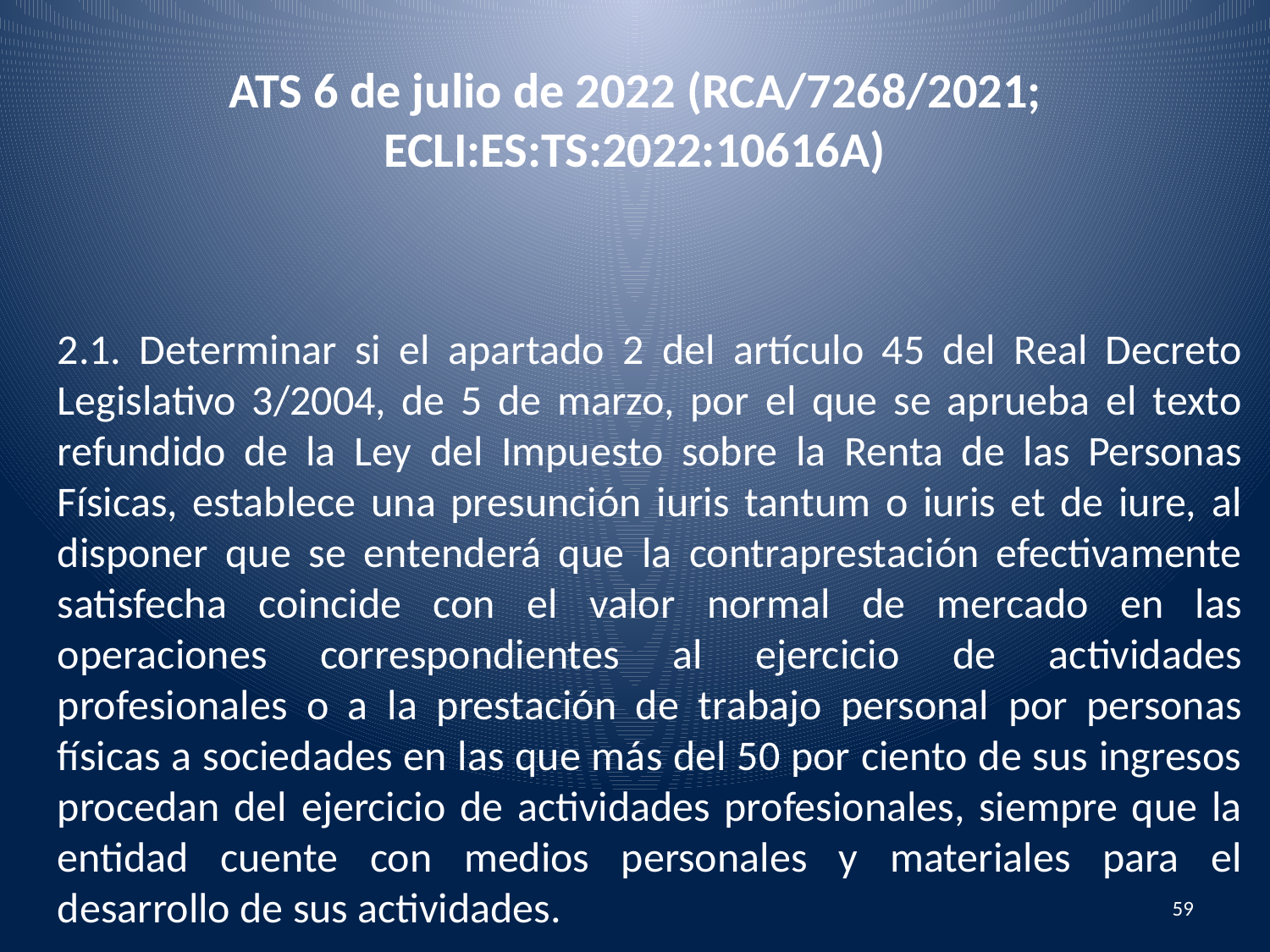

# ATS 6 de julio de 2022 (RCA/7268/2021; ECLI:ES:TS:2022:10616A)
2.1. Determinar si el apartado 2 del artículo 45 del Real Decreto Legislativo 3/2004, de 5 de marzo, por el que se aprueba el texto refundido de la Ley del Impuesto sobre la Renta de las Personas Físicas, establece una presunción iuris tantum o iuris et de iure, al disponer que se entenderá que la contraprestación efectivamente satisfecha coincide con el valor normal de mercado en las operaciones correspondientes al ejercicio de actividades profesionales o a la prestación de trabajo personal por personas físicas a sociedades en las que más del 50 por ciento de sus ingresos procedan del ejercicio de actividades profesionales, siempre que la entidad cuente con medios personales y materiales para el desarrollo de sus actividades.
59